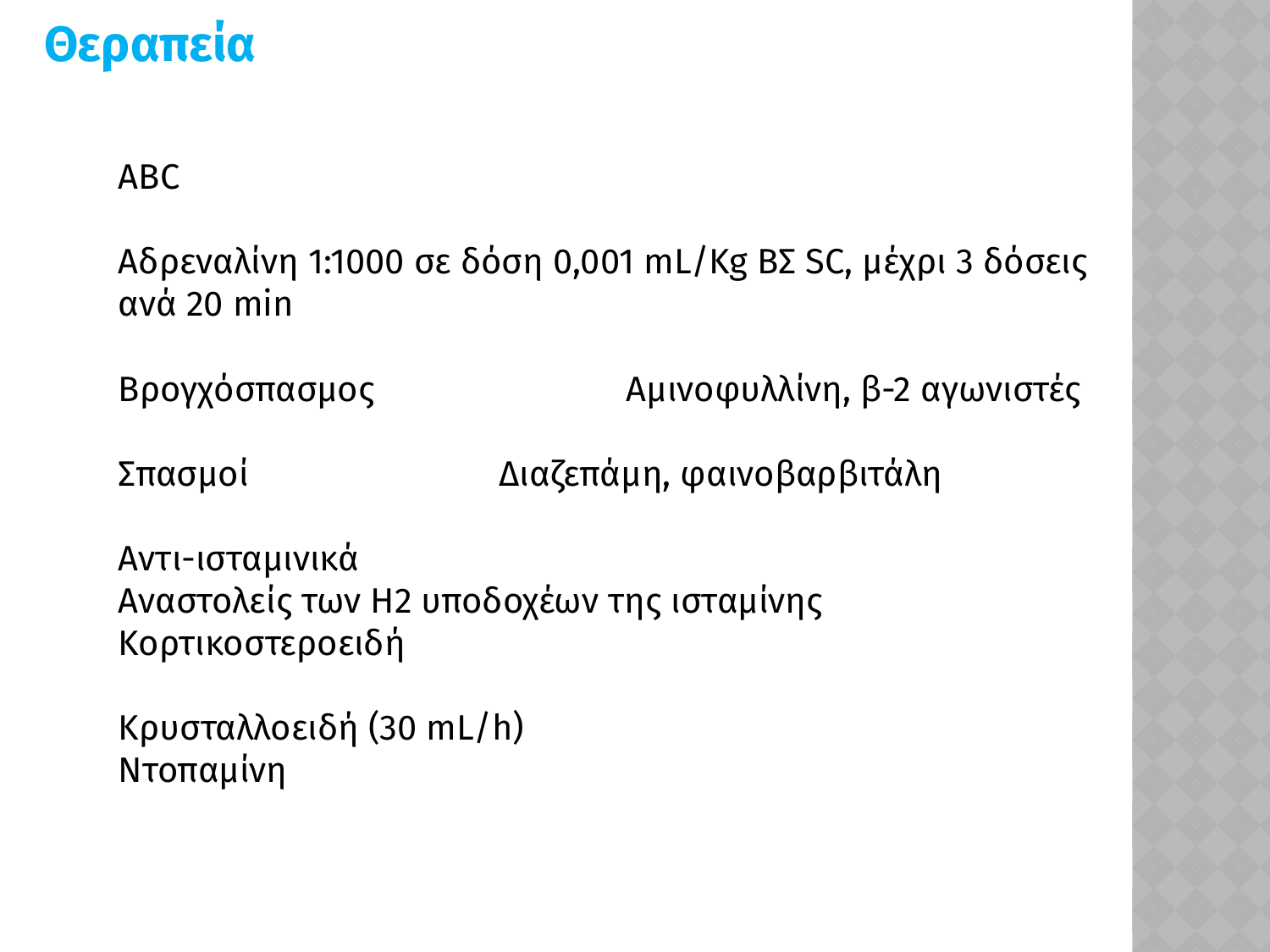

Θεραπεία
ABC

Αδρεναλίνη 1:1000 σε δόση 0,001 mL/Kg ΒΣ SC, μέχρι 3 δόσεις ανά 20 min

Βρογχόσπασμος		Αμινοφυλλίνη, β-2 αγωνιστές

Σπασμοί		Διαζεπάμη, φαινοβαρβιτάλη

Αντι-ισταμινικά
Αναστολείς των Η2 υποδοχέων της ισταμίνης
Κορτικοστεροειδή

Κρυσταλλοειδή (30 mL/h)
Ντοπαμίνη